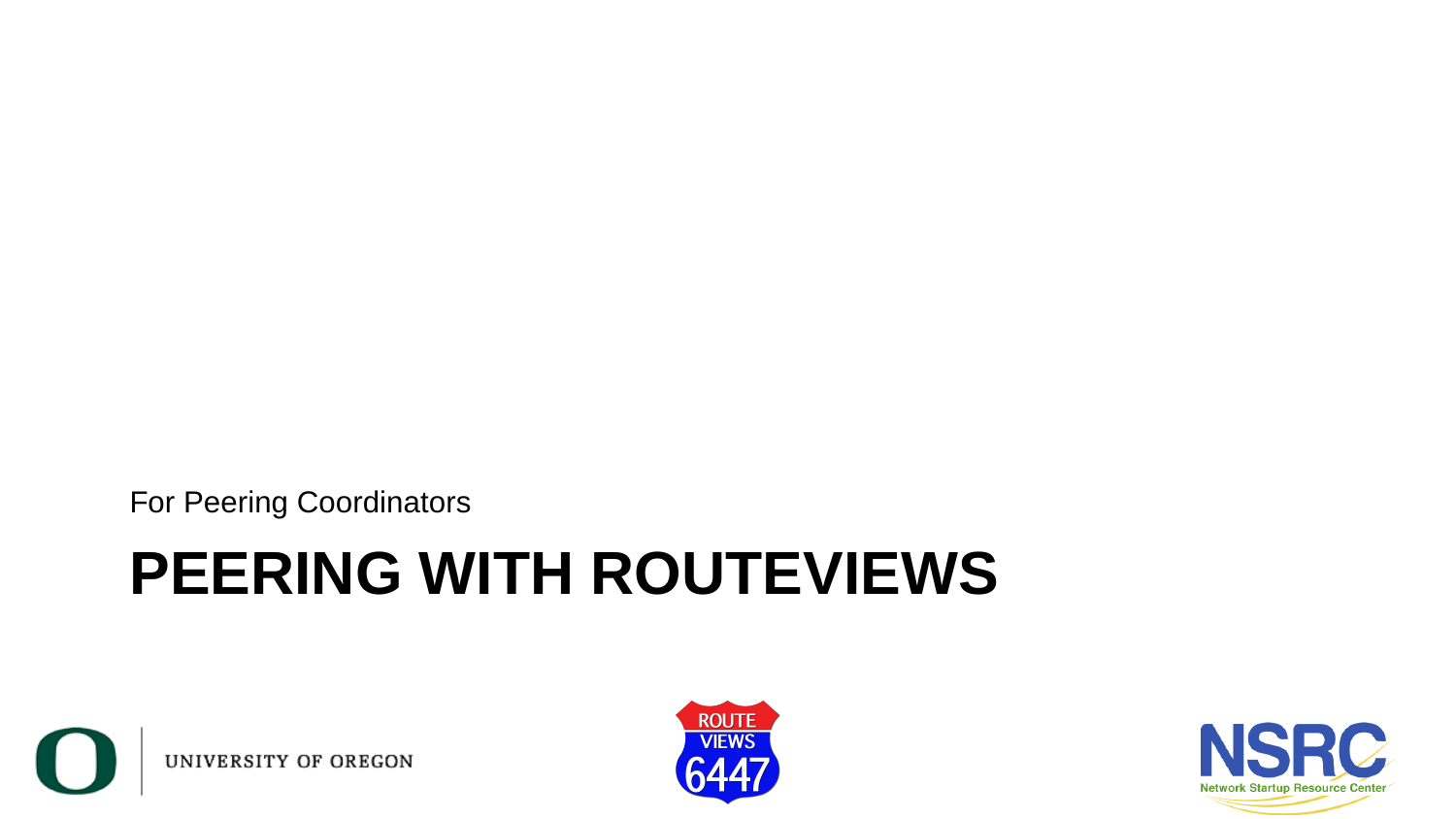

For Peering Coordinators
# Peering with routeviews